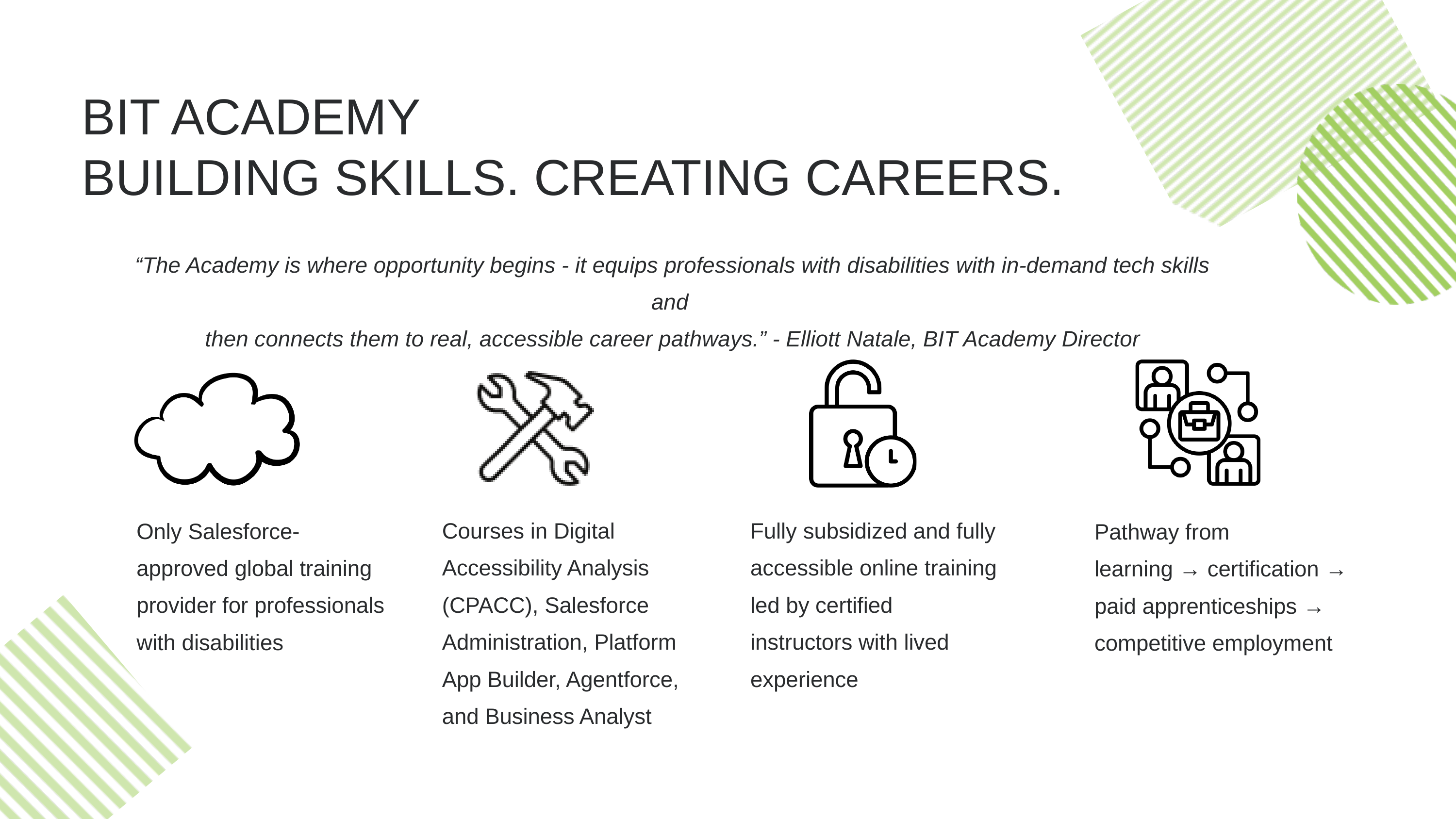

BIT ACADEMY
BUILDING SKILLS. CREATING CAREERS.

“The Academy is where opportunity begins - it equips professionals with disabilities with in-demand tech skills and
then connects them to real, accessible career pathways.” - Elliott Natale, BIT Academy Director

Courses in Digital Accessibility Analysis (CPACC), Salesforce Administration, Platform App Builder, Agentforce, and Business Analyst
Fully subsidized and fully accessible online training led by certified instructors with lived experience
Only Salesforce-approved global training provider for professionals with disabilities
Pathway from
learning → certification → paid apprenticeships → competitive employment